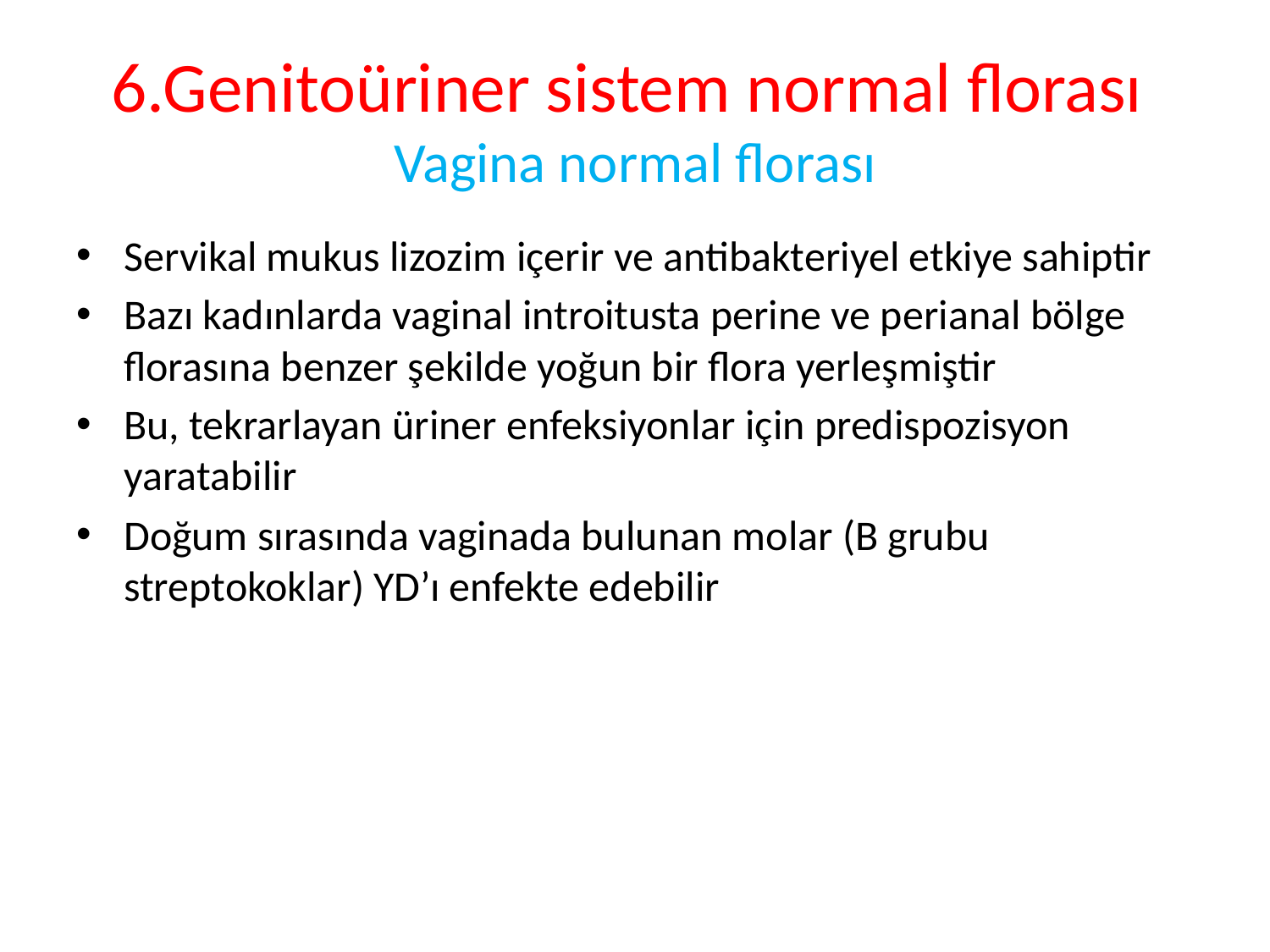

# 6.Genitoüriner sistem normal florası Vagina normal florası
Servikal mukus lizozim içerir ve antibakteriyel etkiye sahiptir
Bazı kadınlarda vaginal introitusta perine ve perianal bölge florasına benzer şekilde yoğun bir flora yerleşmiştir
Bu, tekrarlayan üriner enfeksiyonlar için predispozisyon yaratabilir
Doğum sırasında vaginada bulunan molar (B grubu streptokoklar) YD’ı enfekte edebilir